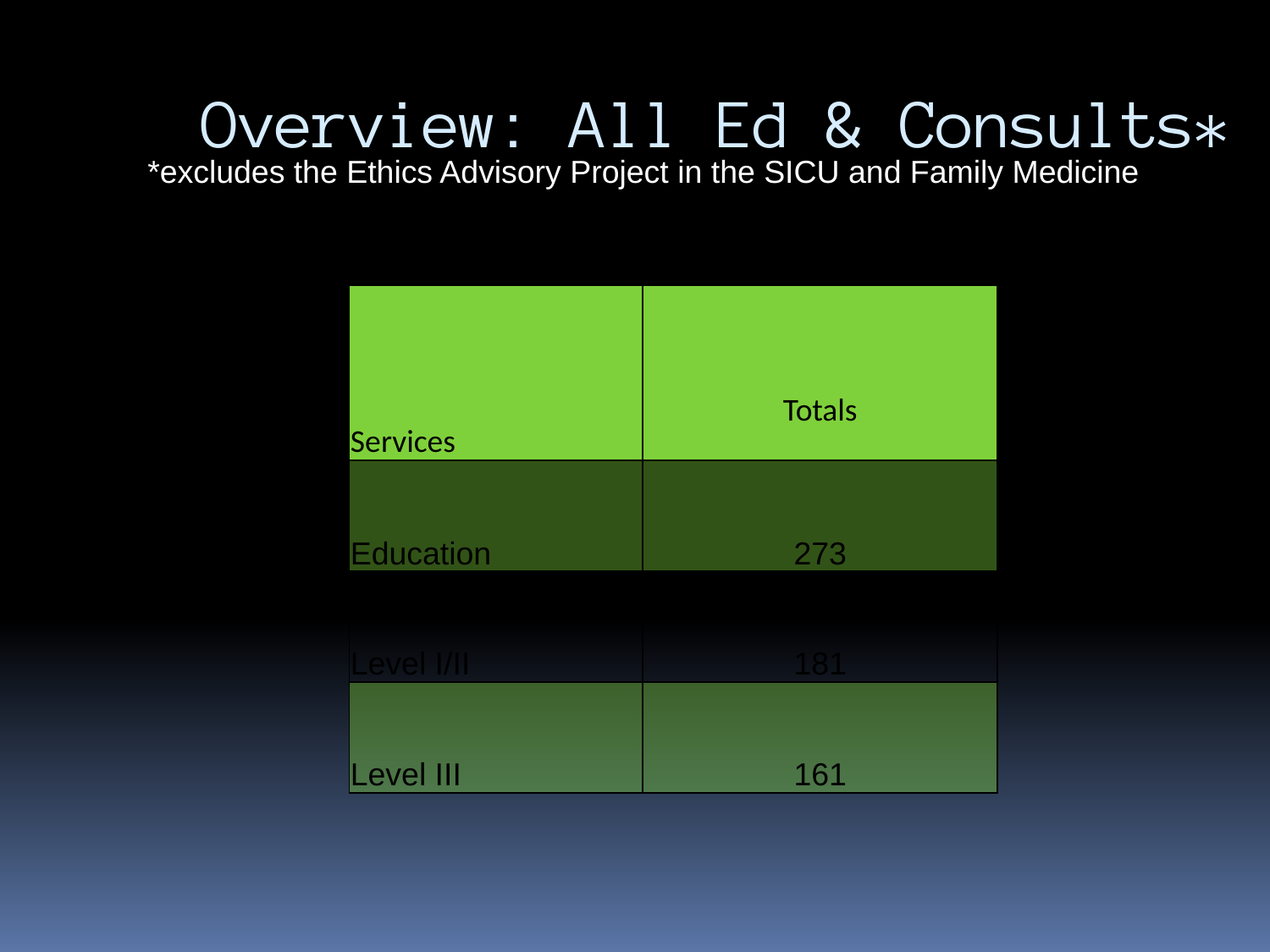

Overview: All Ed & Consults*
*excludes the Ethics Advisory Project in the SICU and Family Medicine
| Services | Totals |
| --- | --- |
| Education | 273 |
| Level I/II | 181 |
| Level III | 161 |